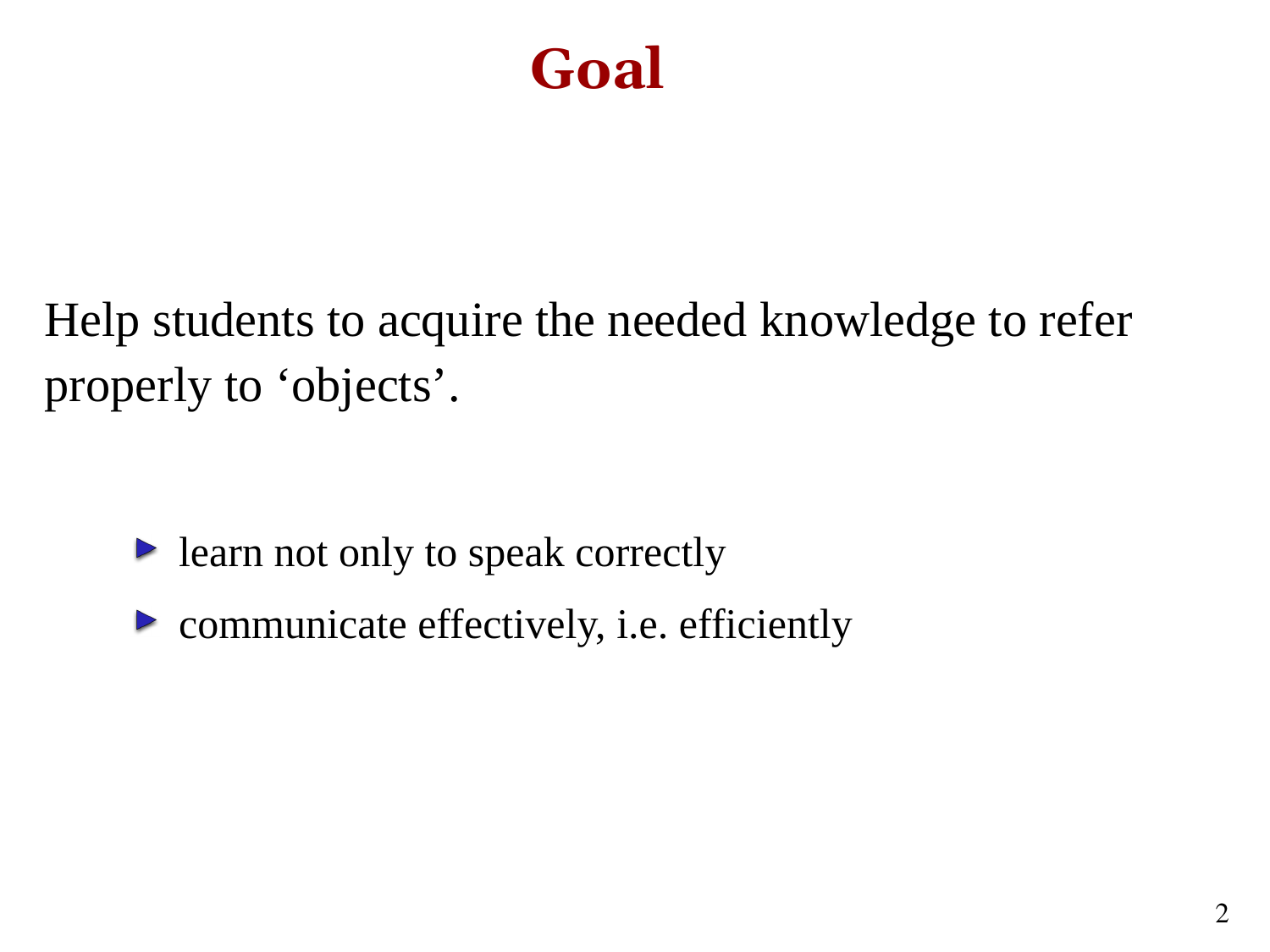

# Goal
Help students to acquire the needed knowledge to refer properly to ‘objects’.

learn not only to speak correctly
communicate effectively, i.e. efficiently

2